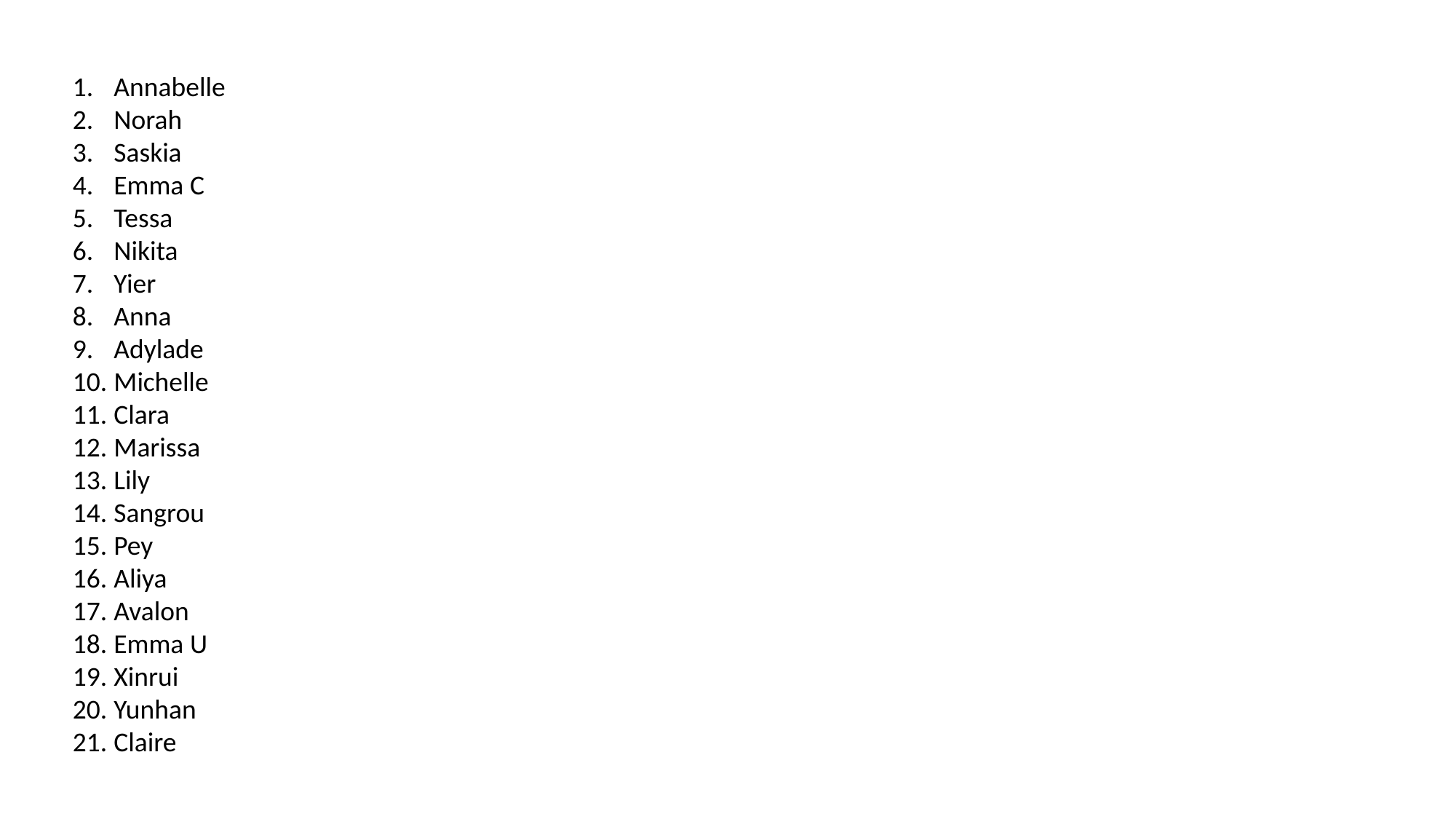

Annabelle
Norah
Saskia
Emma C
Tessa
Nikita
Yier
Anna
Adylade
Michelle
Clara
Marissa
Lily
Sangrou
Pey
Aliya
Avalon
Emma U
Xinrui
Yunhan
Claire